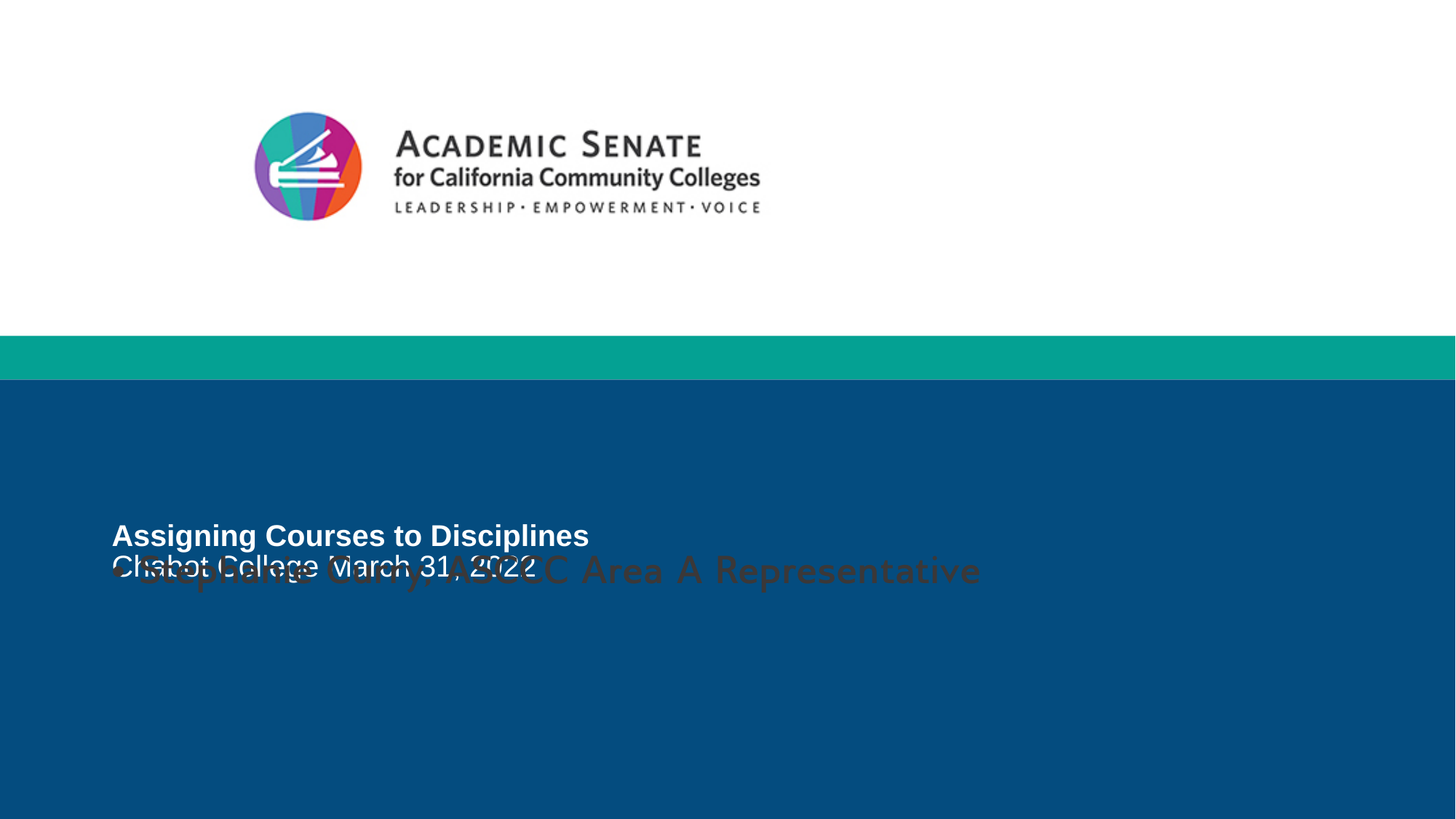

# Assigning Courses to Disciplines Chabot College March 31, 2022
Stephanie Curry, ASCCC Area A Representative